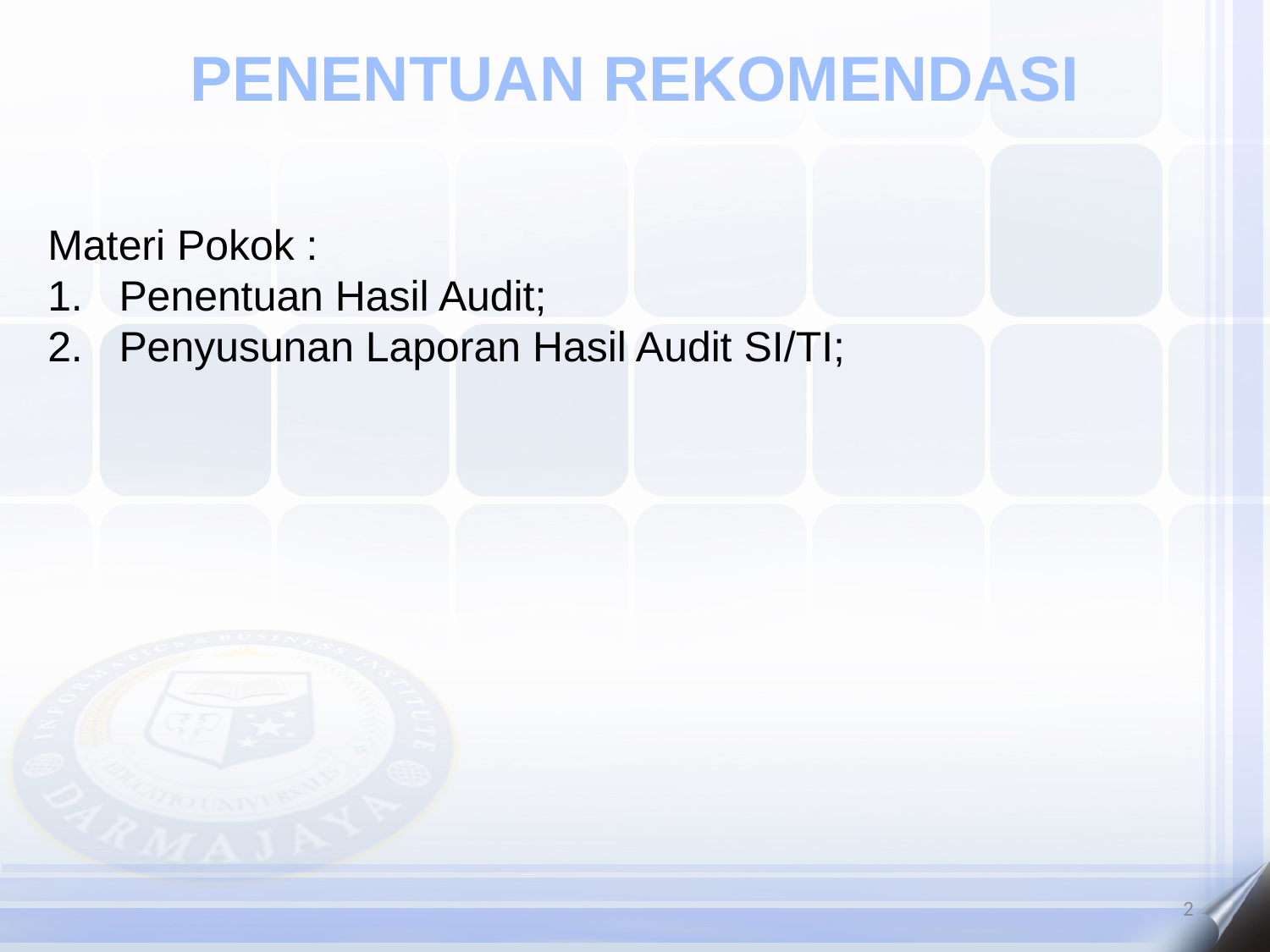

PENENTUAN REKOMENDASI
Materi Pokok :
Penentuan Hasil Audit;
Penyusunan Laporan Hasil Audit SI/TI;

2